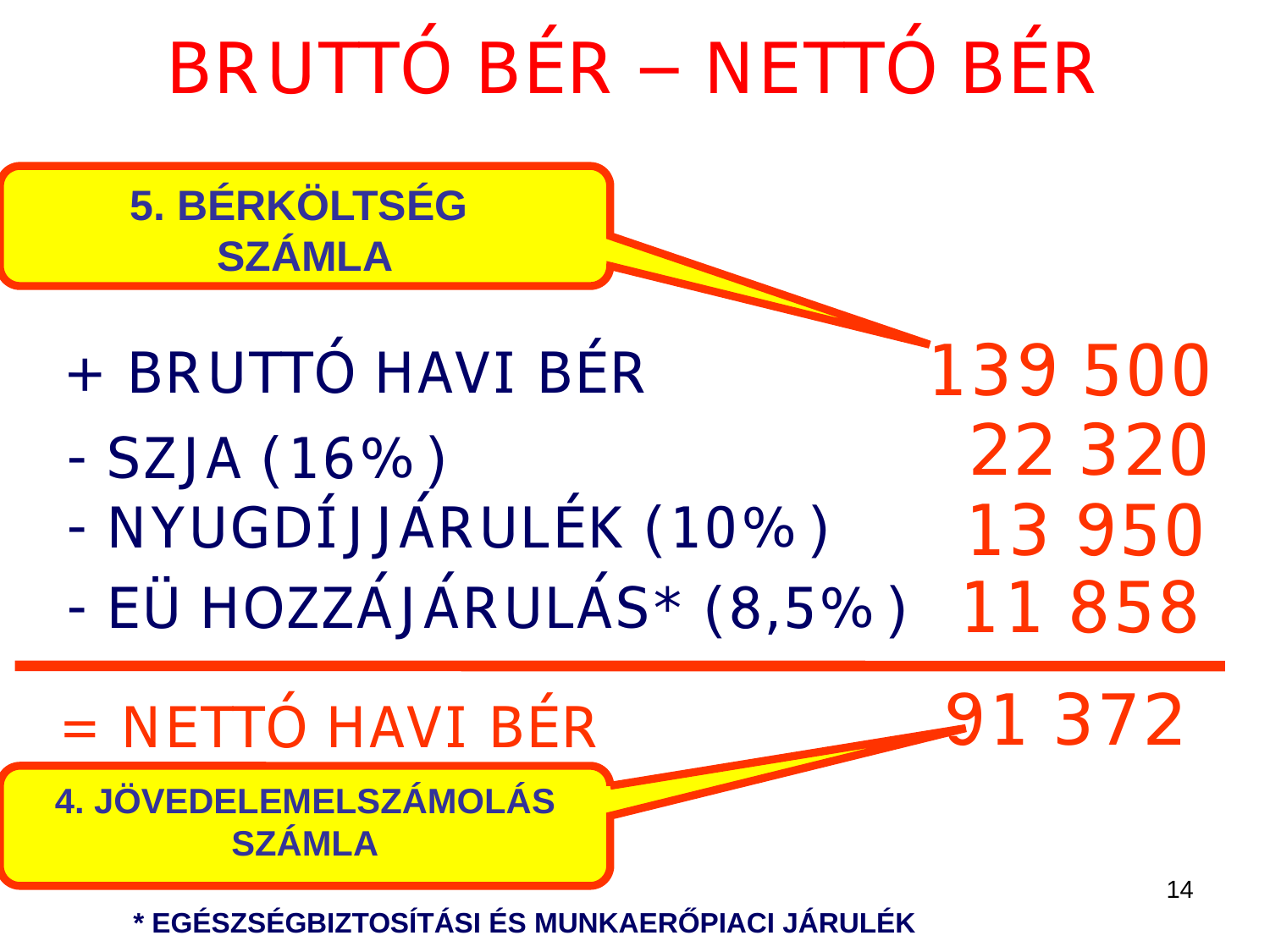

# BRUTTÓ BÉR – NETTÓ BÉR
5. BÉRKÖLTSÉG
SZÁMLA
139 500
+ BRUTTÓ HAVI BÉR
22 320
- SZJA (16%)
13 950
- NYUGDÍJJÁRULÉK (10%)
11 858
- EÜ HOZZÁJÁRULÁS* (8,5%)

91 372
= NETTÓ HAVI BÉR
4. JÖVEDELEMELSZÁMOLÁS SZÁMLA
14
* EGÉSZSÉGBIZTOSÍTÁSI ÉS MUNKAERŐPIACI JÁRULÉK